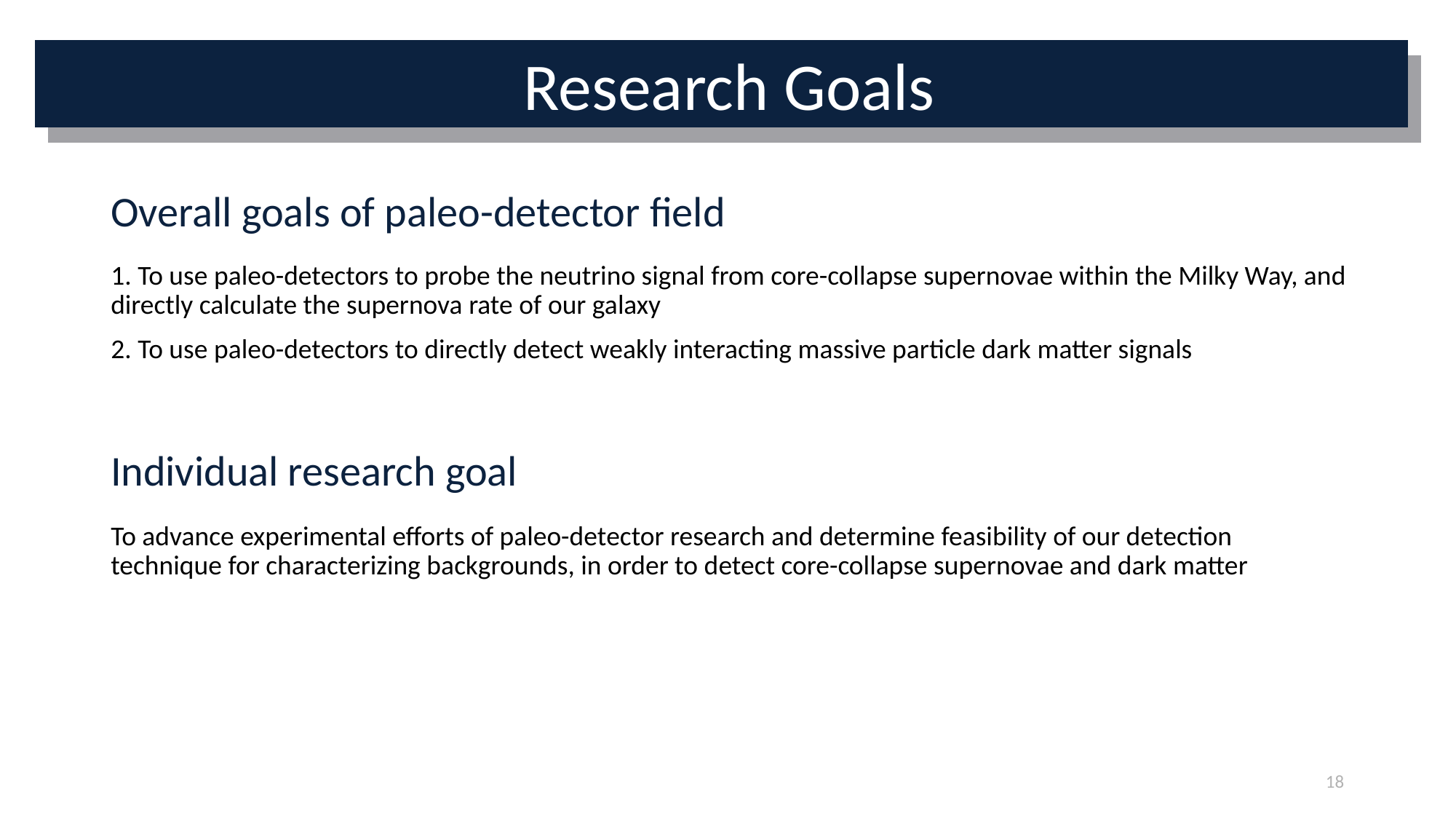

# Research Goals
Overall goals of paleo-detector field
1. To use paleo-detectors to probe the neutrino signal from core-collapse supernovae within the Milky Way, and directly calculate the supernova rate of our galaxy
2. To use paleo-detectors to directly detect weakly interacting massive particle dark matter signals
Individual research goal
To advance experimental efforts of paleo-detector research and determine feasibility of our detection technique for characterizing backgrounds, in order to detect core-collapse supernovae and dark matter
18